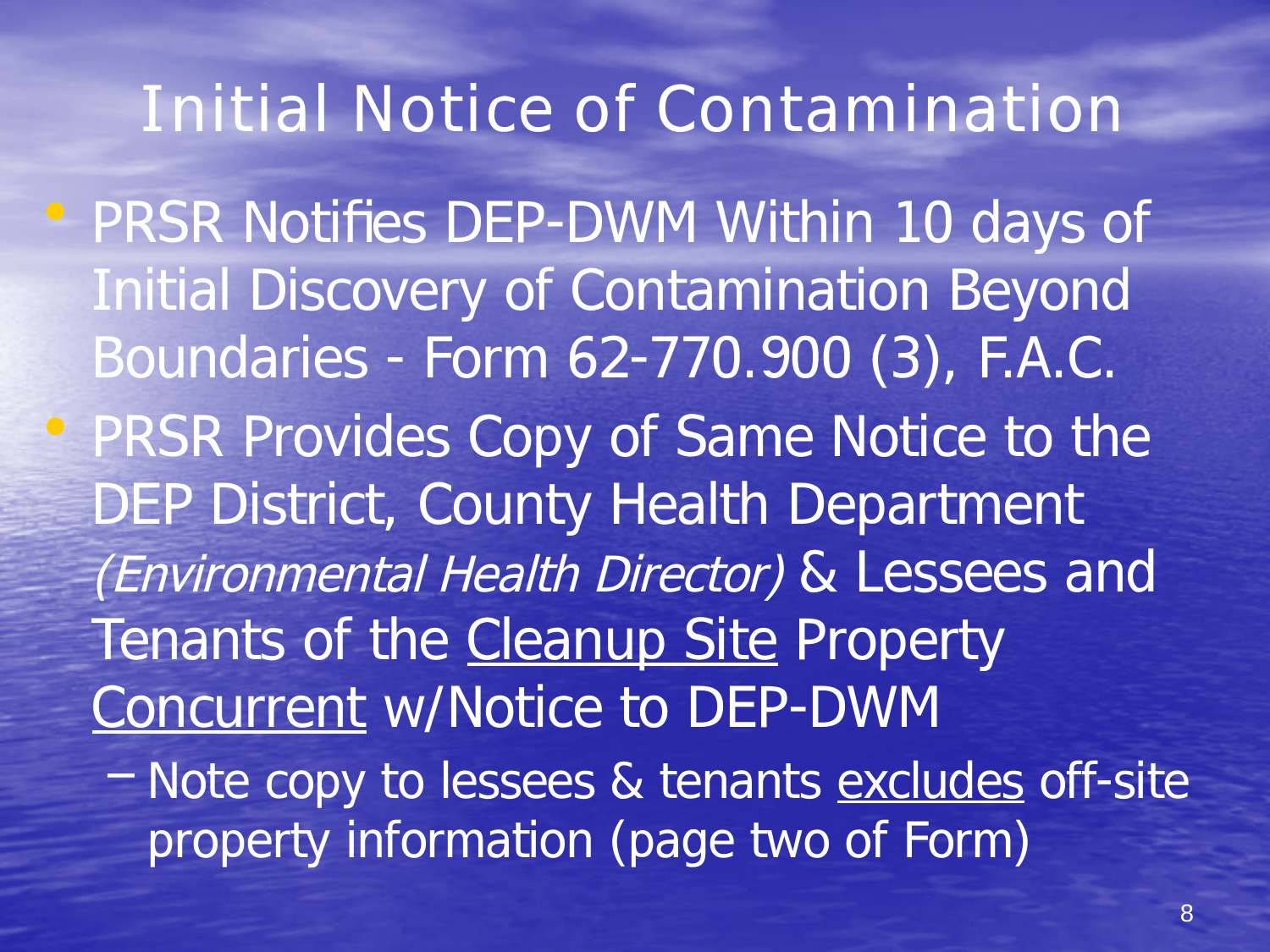

# Initial Notice of Contamination
PRSR Notifies DEP-DWM Within 10 days of Initial Discovery of Contamination Beyond Boundaries - Form 62-770.900 (3), F.A.C.
PRSR Provides Copy of Same Notice to the DEP District, County Health Department (Environmental Health Director) & Lessees and Tenants of the Cleanup Site Property Concurrent w/Notice to DEP-DWM
Note copy to lessees & tenants excludes off-site property information (page two of Form)

8